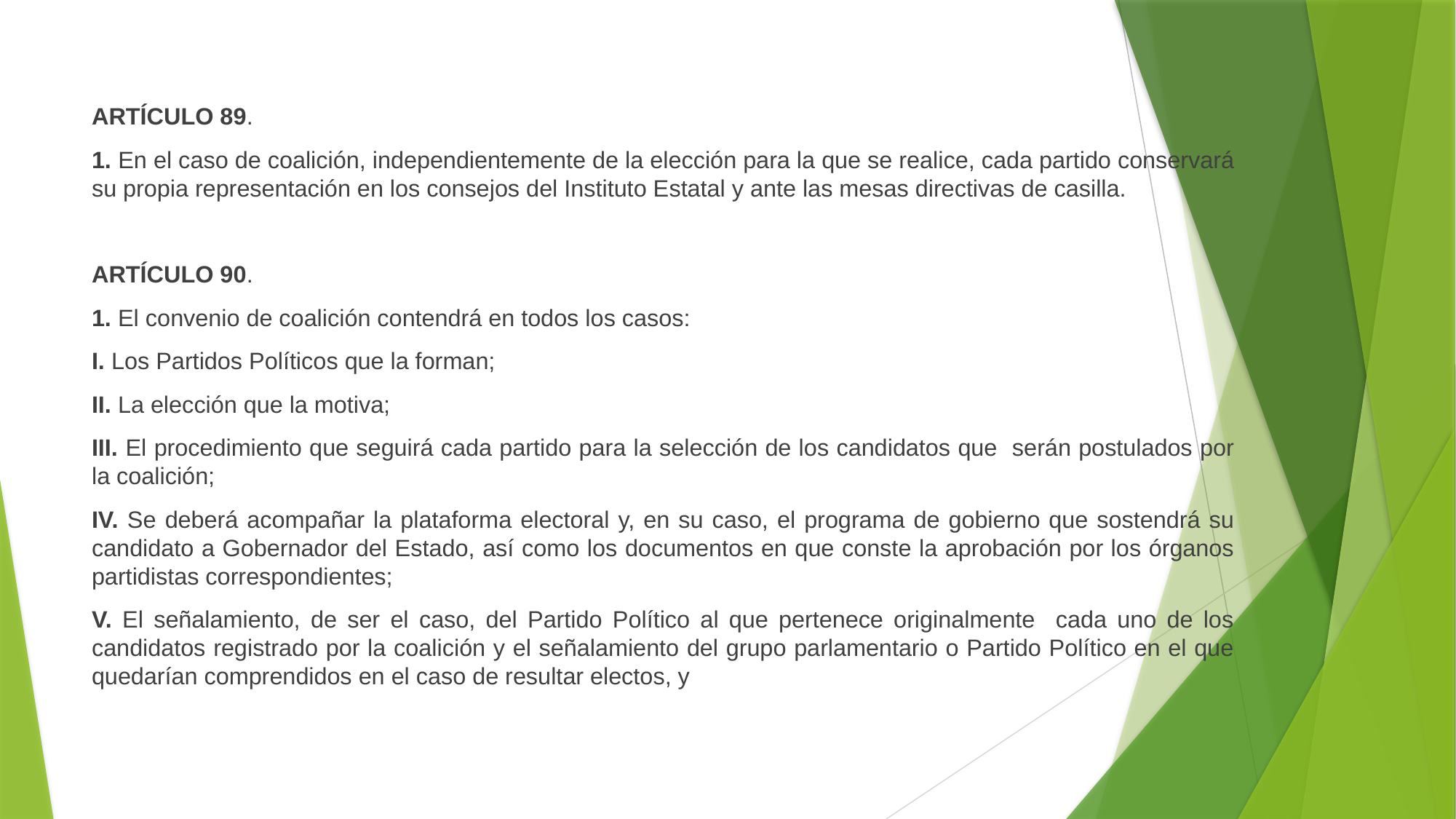

ARTÍCULO 89.
1. En el caso de coalición, independientemente de la elección para la que se realice, cada partido conservará su propia representación en los consejos del Instituto Estatal y ante las mesas directivas de casilla.

ARTÍCULO 90.
1. El convenio de coalición contendrá en todos los casos:
I. Los Partidos Políticos que la forman;
II. La elección que la motiva;
III. El procedimiento que seguirá cada partido para la selección de los candidatos que  serán postulados por la coalición;
IV. Se deberá acompañar la plataforma electoral y, en su caso, el programa de gobierno que sostendrá su candidato a Gobernador del Estado, así como los documentos en que conste la aprobación por los órganos partidistas correspondientes;
V. El señalamiento, de ser el caso, del Partido Político al que pertenece originalmente  cada uno de los candidatos registrado por la coalición y el señalamiento del grupo parlamentario o Partido Político en el que quedarían comprendidos en el caso de resultar electos, y